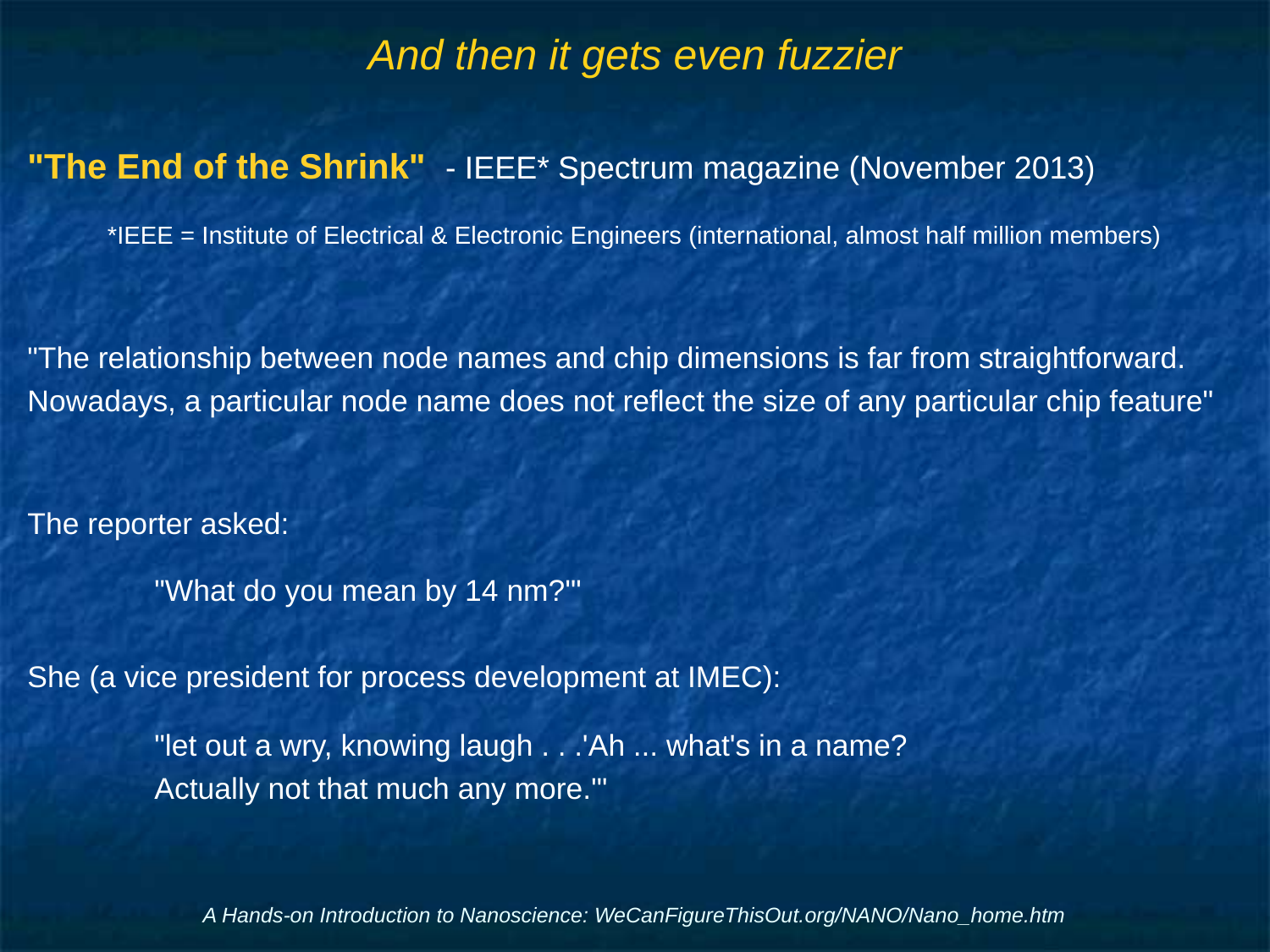

# And then it gets even fuzzier
"The End of the Shrink"  - IEEE* Spectrum magazine (November 2013)

*IEEE = Institute of Electrical & Electronic Engineers (international, almost half million members)

"The relationship between node names and chip dimensions is far from straightforward.
Nowadays, a particular node name does not reflect the size of any particular chip feature"

The reporter asked:

	"What do you mean by 14 nm?'"

She (a vice president for process development at IMEC):

	"let out a wry, knowing laugh . . .'Ah ... what's in a name?
	Actually not that much any more.'"
A Hands-on Introduction to Nanoscience: WeCanFigureThisOut.org/NANO/Nano_home.htm